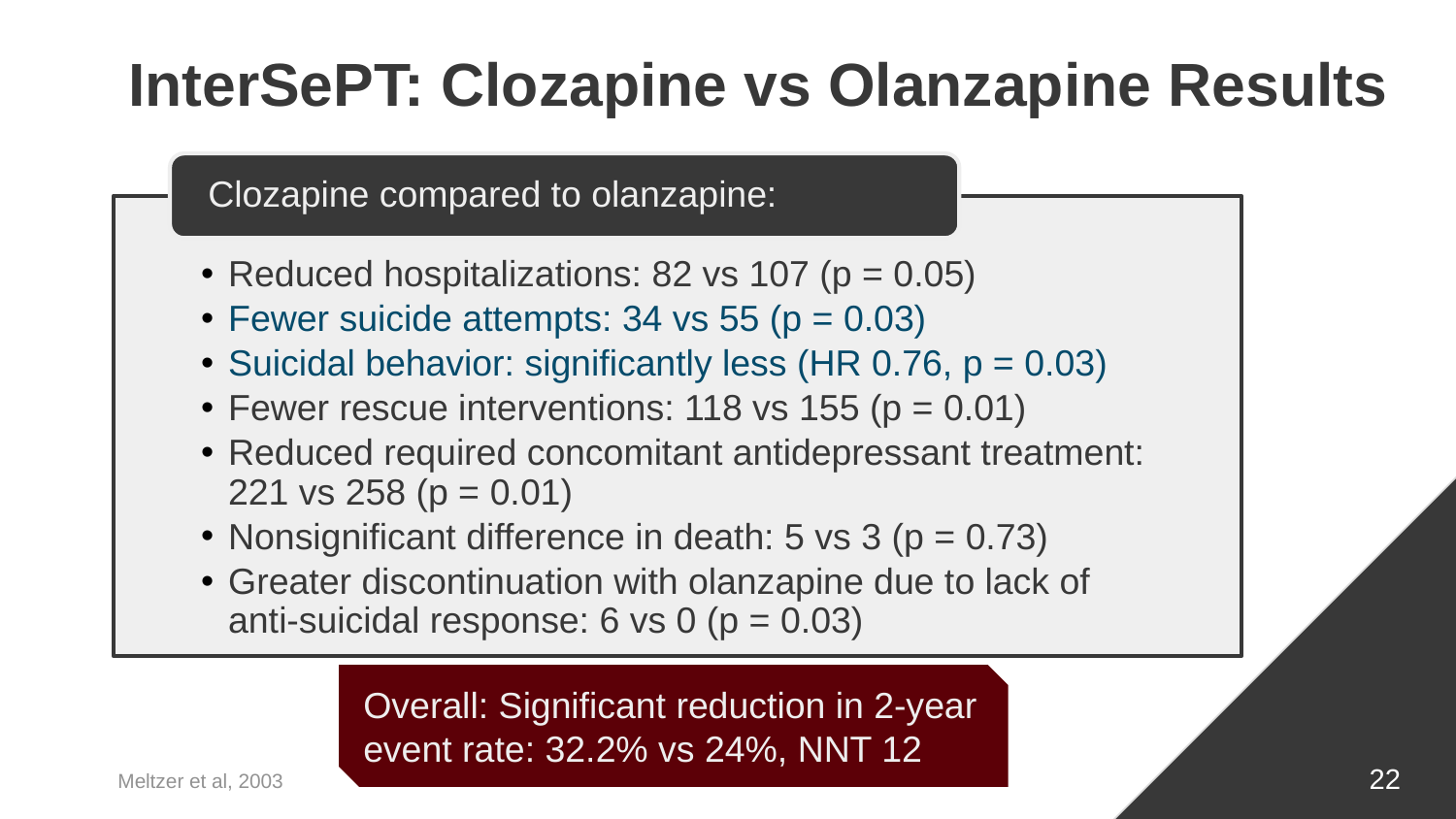

# InterSePT: Clozapine vs Olanzapine Results
Reduced hospitalizations: 82 vs 107 (p = 0.05)
Fewer suicide attempts: 34 vs 55 (p = 0.03)
Suicidal behavior: significantly less (HR 0.76, p = 0.03)
Fewer rescue interventions: 118 vs 155 (p = 0.01)
Reduced required concomitant antidepressant treatment: 221 vs 258 (p = 0.01)
Nonsignificant difference in death: 5 vs 3 (p = 0.73)
Greater discontinuation with olanzapine due to lack of anti-suicidal response: 6 vs 0 (p = 0.03)
Clozapine compared to olanzapine:
Overall: Significant reduction in 2-year event rate: 32.2% vs 24%, NNT 12
22
Meltzer et al, 2003